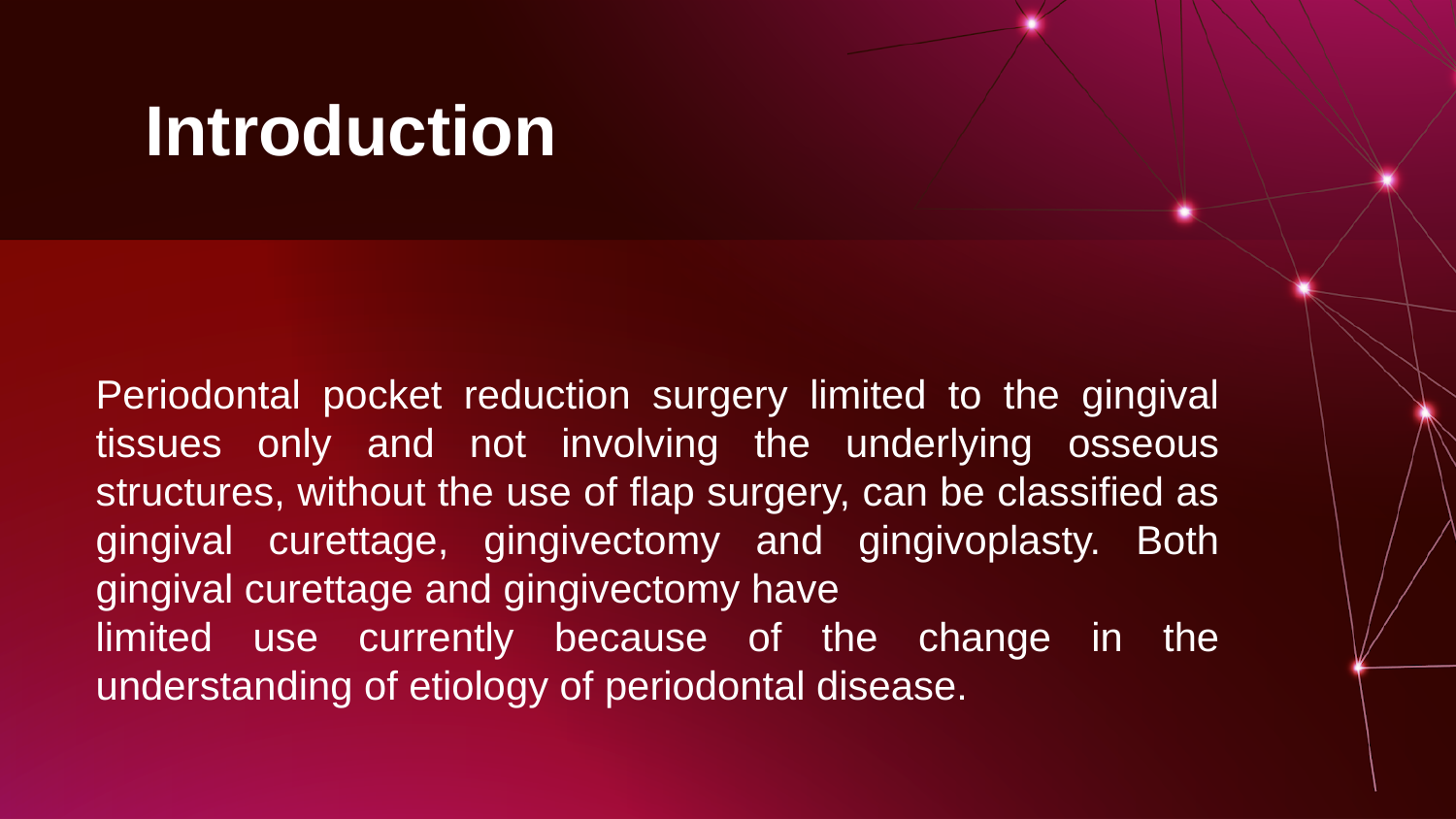

Introduction
Periodontal pocket reduction surgery limited to the gingival tissues only and not involving the underlying osseous structures, without the use of flap surgery, can be classified as gingival curettage, gingivectomy and gingivoplasty. Both gingival curettage and gingivectomy have
limited use currently because of the change in the understanding of etiology of periodontal disease.